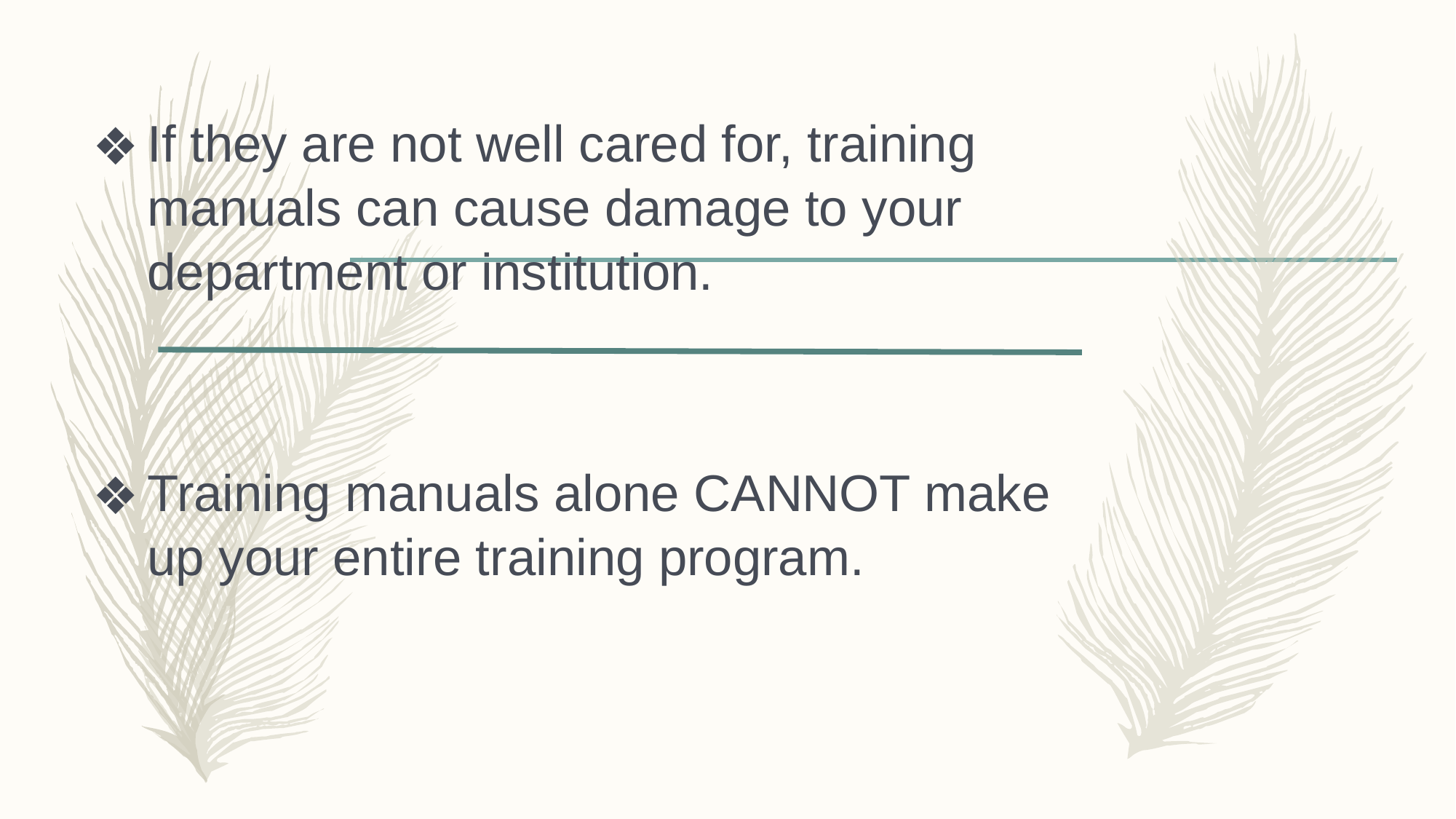

# If they are not well cared for, training manuals can cause damage to your department or institution.
Training manuals alone CANNOT make up your entire training program.